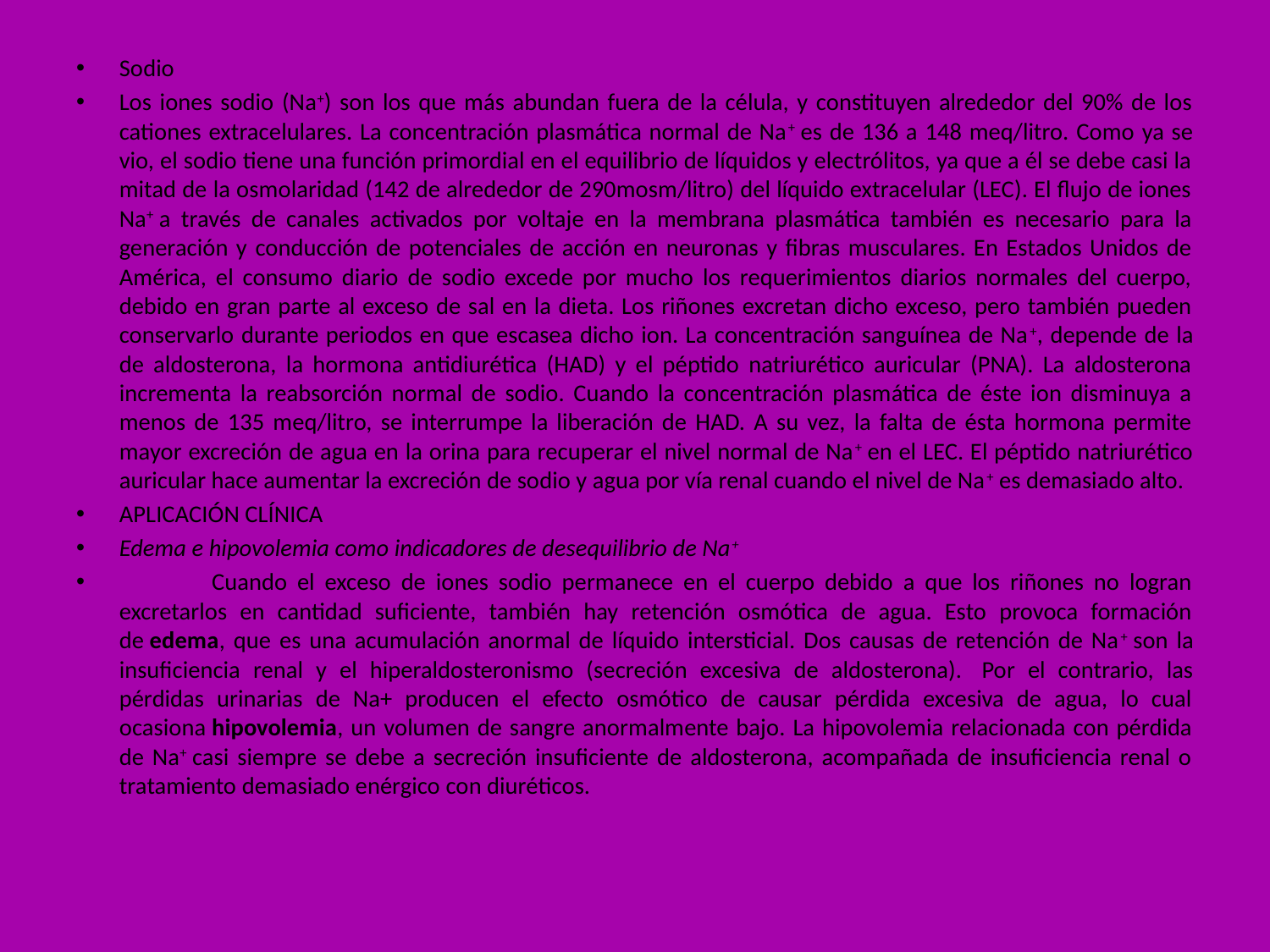

Sodio
Los iones sodio (Na+) son los que más abundan fuera de la célula, y constituyen alrededor del 90% de los cationes extracelulares. La concentración plasmática normal de Na+ es de 136 a 148 meq/litro. Como ya se vio, el sodio tiene una función primordial en el equilibrio de líquidos y electrólitos, ya que a él se debe casi la mitad de la osmolaridad (142 de alrededor de 290mosm/litro) del líquido extracelular (LEC). El flujo de iones Na+ a través de canales activados por voltaje en la membrana plasmática también es necesario para la generación y conducción de potenciales de acción en neuronas y fibras musculares. En Estados Unidos de América, el consumo diario de sodio excede por mucho los requerimientos diarios normales del cuerpo, debido en gran parte al exceso de sal en la dieta. Los riñones excretan dicho exceso, pero también pueden conservarlo durante periodos en que escasea dicho ion. La concentración sanguínea de Na+, depende de la de aldosterona, la hormona antidiurética (HAD) y el péptido natriurético auricular (PNA). La aldosterona incrementa la reabsorción normal de sodio. Cuando la concentración plasmática de éste ion disminuya a menos de 135 meq/litro, se interrumpe la liberación de HAD. A su vez, la falta de ésta hormona permite mayor excreción de agua en la orina para recuperar el nivel normal de Na+ en el LEC. El péptido natriurético auricular hace aumentar la excreción de sodio y agua por vía renal cuando el nivel de Na+ es demasiado alto.
APLICACIÓN CLÍNICA
Edema e hipovolemia como indicadores de desequilibrio de Na+
                Cuando el exceso de iones sodio permanece en el cuerpo debido a que los riñones no logran excretarlos en cantidad suficiente, también hay retención osmótica de agua. Esto provoca formación de edema, que es una acumulación anormal de líquido intersticial. Dos causas de retención de Na+ son la insuficiencia renal y el hiperaldosteronismo (secreción excesiva de aldosterona).  Por el contrario, las pérdidas urinarias de Na+ producen el efecto osmótico de causar pérdida excesiva de agua, lo cual ocasiona hipovolemia, un volumen de sangre anormalmente bajo. La hipovolemia relacionada con pérdida de Na+ casi siempre se debe a secreción insuficiente de aldosterona, acompañada de insuficiencia renal o tratamiento demasiado enérgico con diuréticos.